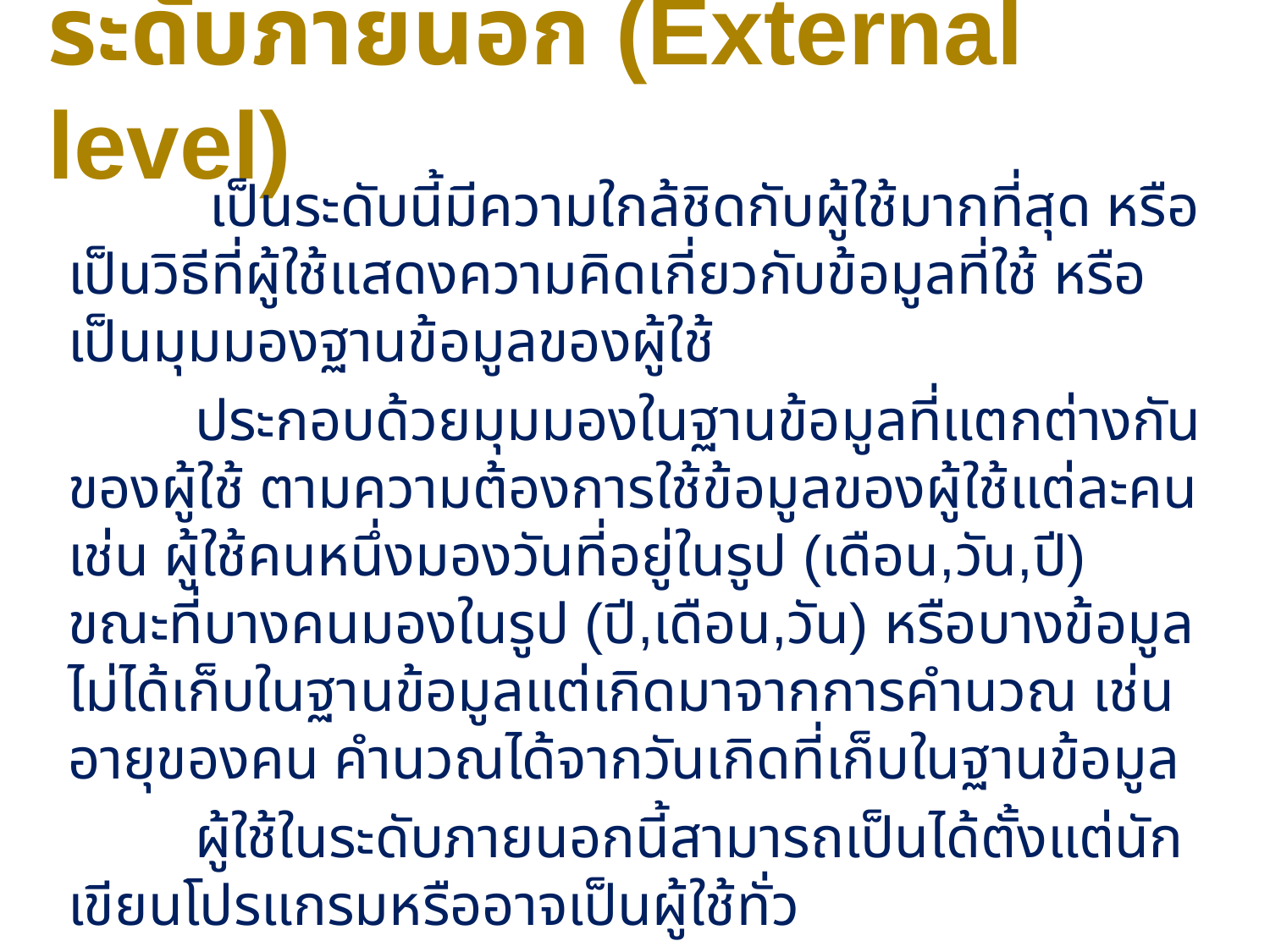

# ระดับภายนอก (External level)
	 เป็นระดับนี้มีความใกล้ชิดกับผู้ใช้มากที่สุด หรือเป็นวิธีที่ผู้ใช้แสดงความคิดเกี่ยวกับข้อมูลที่ใช้ หรือเป็นมุมมองฐานข้อมูลของผู้ใช้
	ประกอบด้วยมุมมองในฐานข้อมูลที่แตกต่างกันของผู้ใช้ ตามความต้องการใช้ข้อมูลของผู้ใช้แต่ละคน เช่น ผู้ใช้คนหนึ่งมองวันที่อยู่ในรูป (เดือน,วัน,ปี)  ขณะที่บางคนมองในรูป (ปี,เดือน,วัน) หรือบางข้อมูลไม่ได้เก็บในฐานข้อมูลแต่เกิดมาจากการคํานวณ เช่น อายุของคน คํานวณได้จากวันเกิดที่เก็บในฐานข้อมูล
	ผู้ใช้ในระดับภายนอกนี้สามารถเป็นได้ตั้งแต่นักเขียนโปรแกรมหรืออาจเป็นผู้ใช้ทั่ว